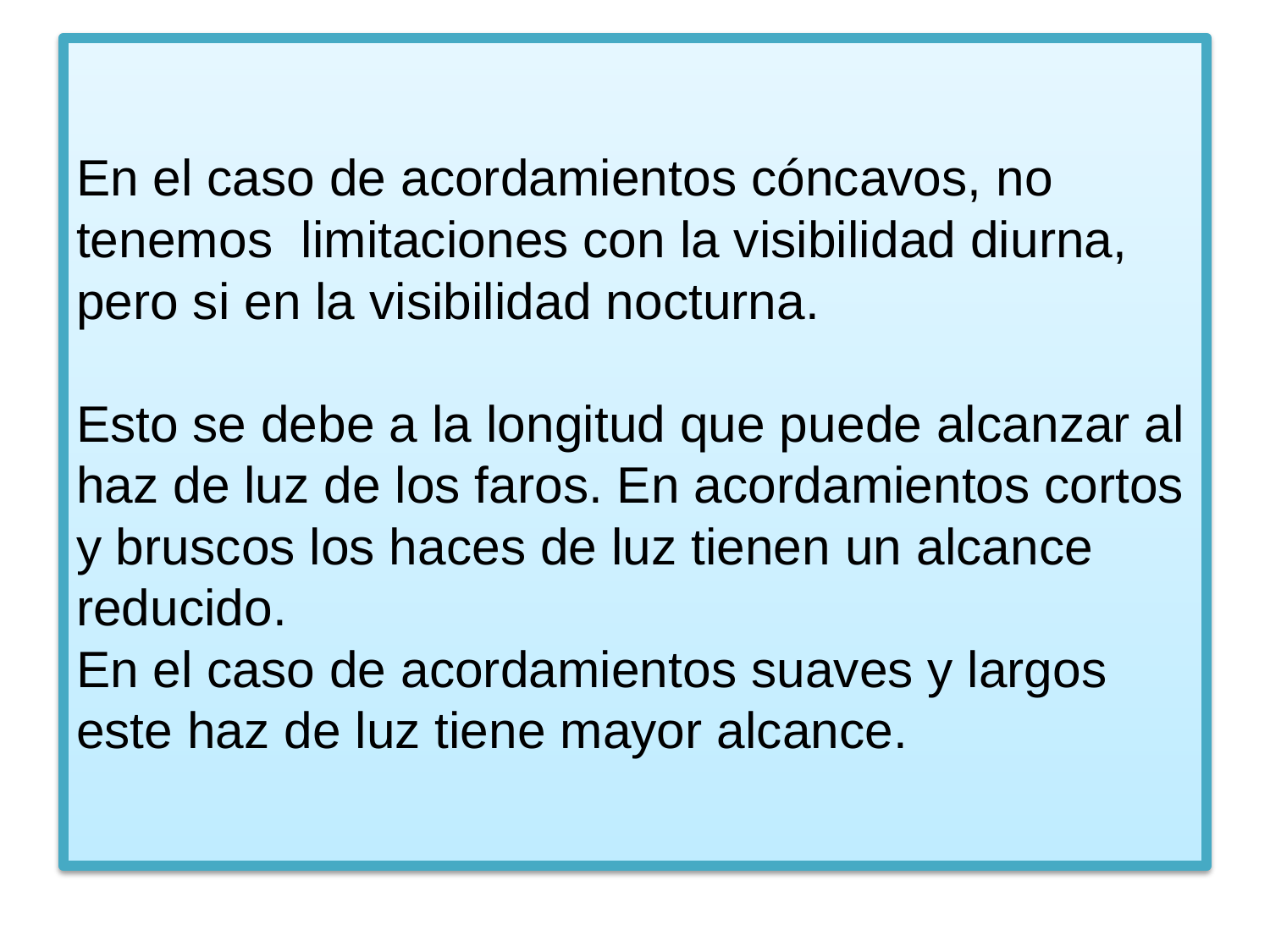

# En el caso de acordamientos cóncavos, no tenemos  limitaciones con la visibilidad diurna, pero si en la visibilidad nocturna. Esto se debe a la longitud que puede alcanzar al haz de luz de los faros. En acordamientos cortos y bruscos los haces de luz tienen un alcance reducido. En el caso de acordamientos suaves y largos este haz de luz tiene mayor alcance.